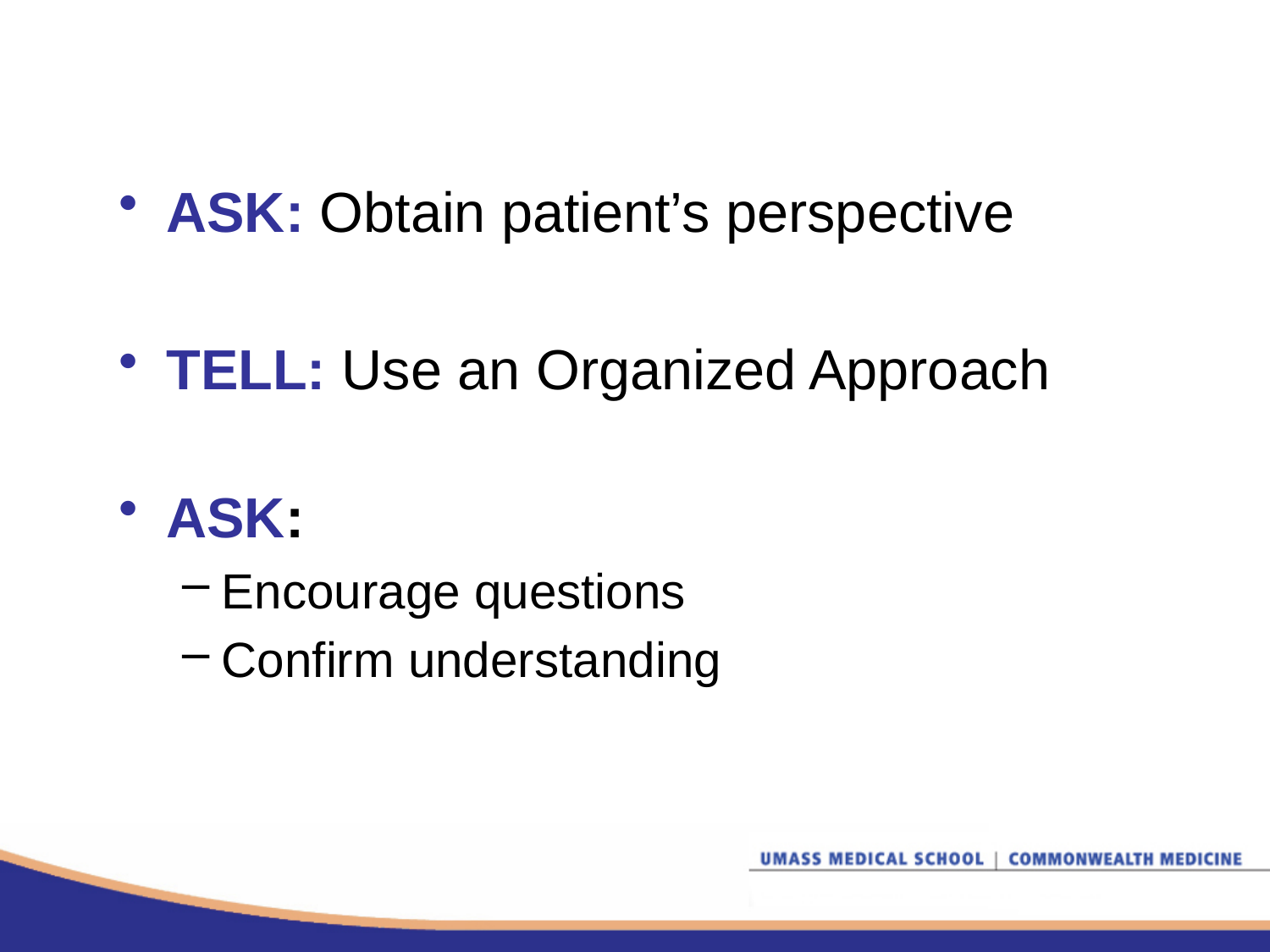

ASK: Obtain patient’s perspective

TELL: Use an Organized Approach

ASK:
Encourage questions
Confirm understanding